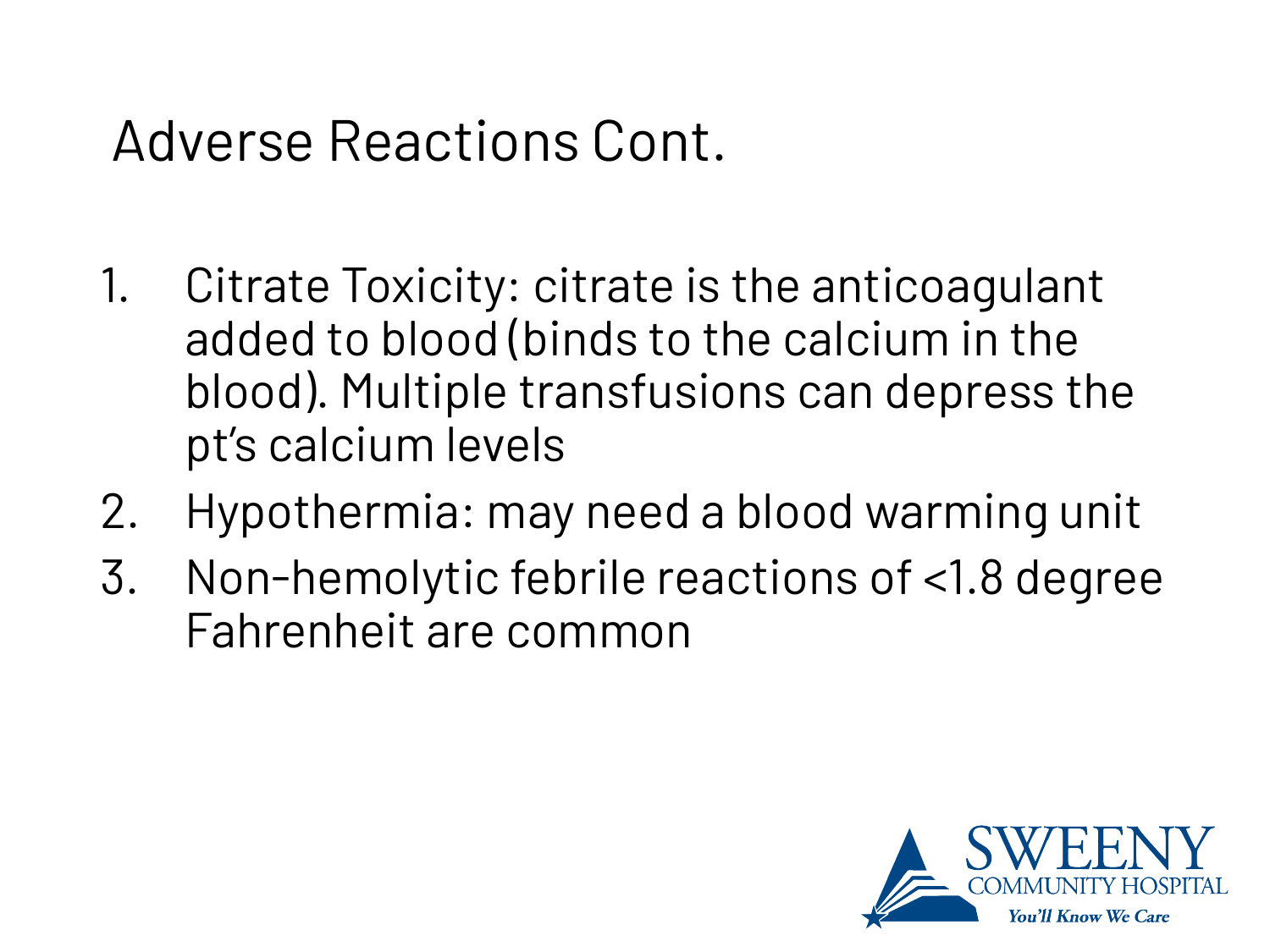

# Adverse Reactions Cont.
Citrate Toxicity: citrate is the anticoagulant added to blood (binds to the calcium in the blood). Multiple transfusions can depress the pt’s calcium levels
Hypothermia: may need a blood warming unit
Non-hemolytic febrile reactions of <1.8 degree Fahrenheit are common